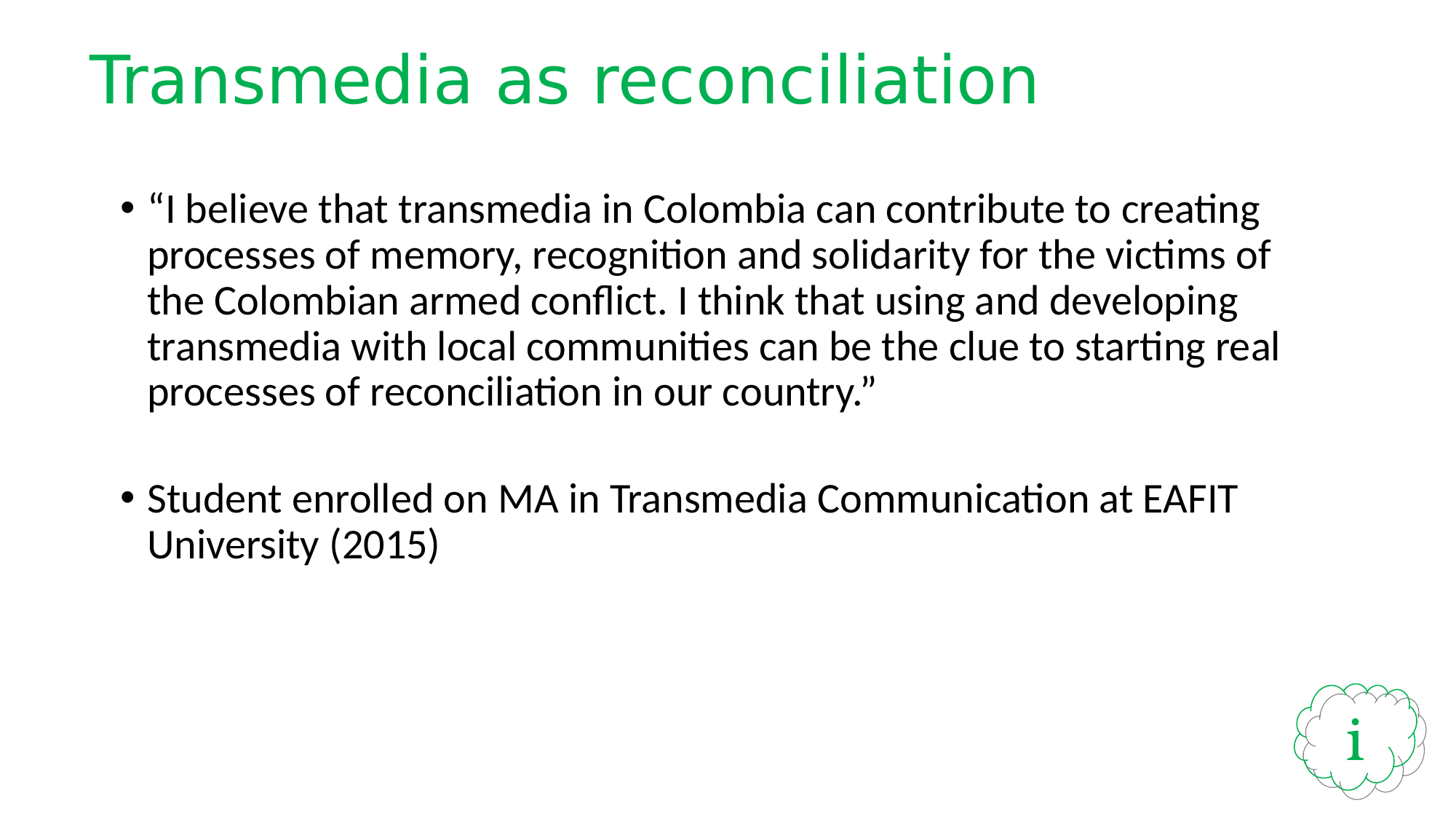

# Transmedia as reconciliation
“I believe that transmedia in Colombia can contribute to creating processes of memory, recognition and solidarity for the victims of the Colombian armed conflict. I think that using and developing transmedia with local communities can be the clue to starting real processes of reconciliation in our country.”
Student enrolled on MA in Transmedia Communication at EAFIT University (2015)